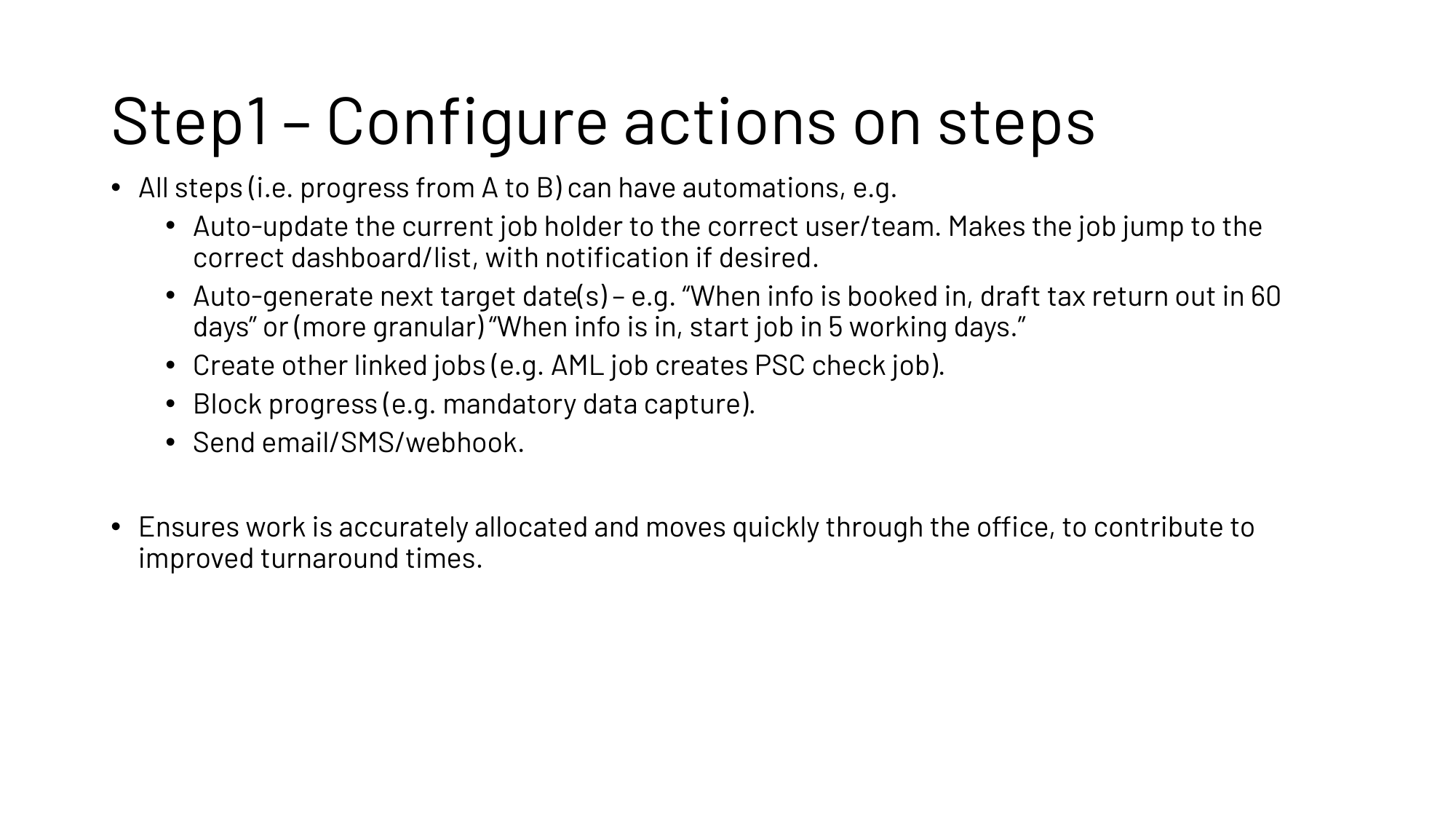

# Step1 – Configure actions on steps
All steps (i.e. progress from A to B) can have automations, e.g.
Auto-update the current job holder to the correct user/team. Makes the job jump to the correct dashboard/list, with notification if desired.
Auto-generate next target date(s) – e.g. “When info is booked in, draft tax return out in 60 days” or (more granular) “When info is in, start job in 5 working days.”
Create other linked jobs (e.g. AML job creates PSC check job).
Block progress (e.g. mandatory data capture).
Send email/SMS/webhook.

Ensures work is accurately allocated and moves quickly through the office, to contribute to improved turnaround times.